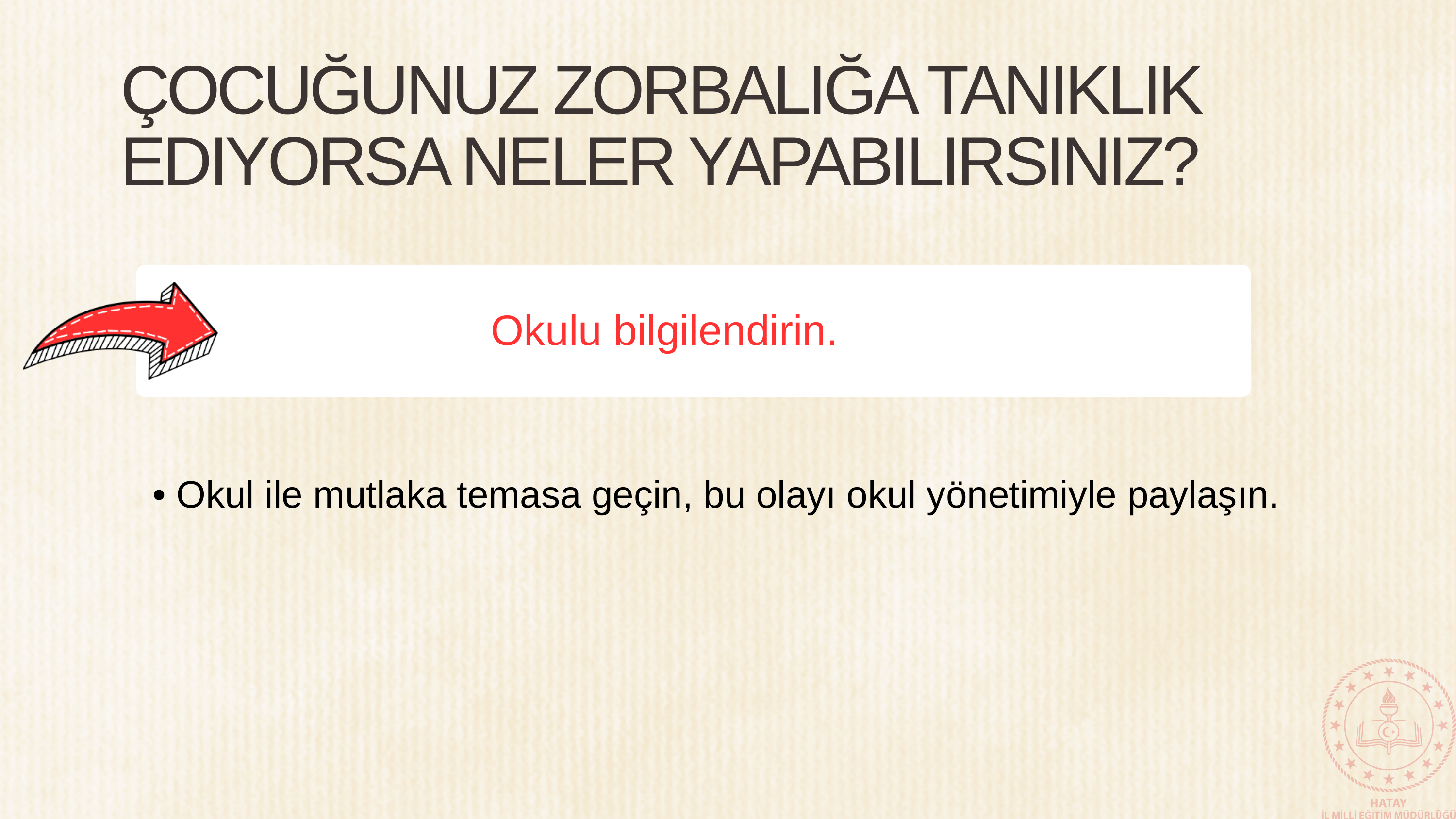

ÇOCUĞUNUZ ZORBALIĞA TANIKLIK EDIYORSA NELER YAPABILIRSINIZ?

Okulu bilgilendirin.
• Okul ile mutlaka temasa geçin, bu olayı okul yönetimiyle paylaşın.